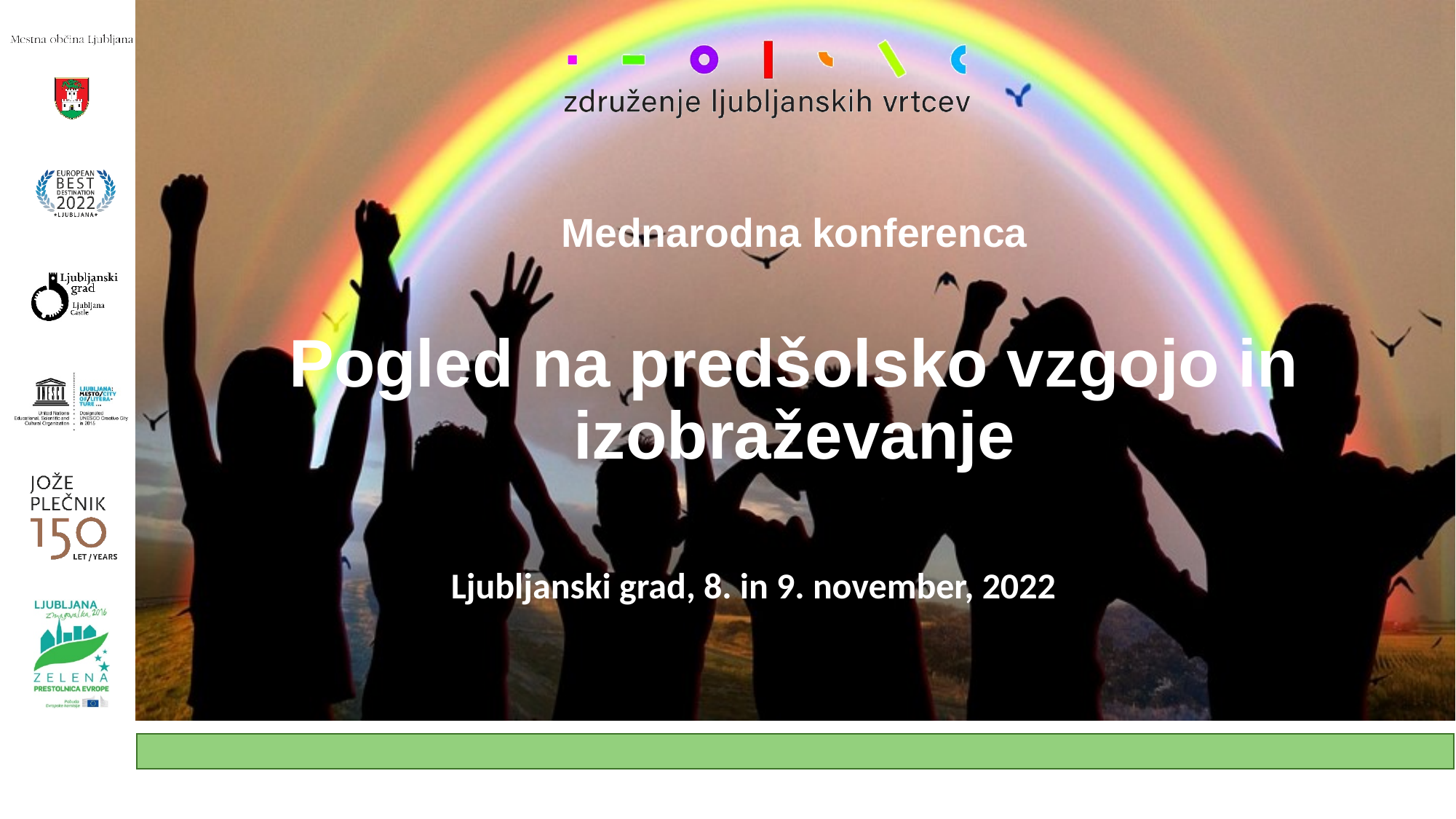

# Mednarodna konferenca Pogled na predšolsko vzgojo in izobraževanje
Ljubljanski grad, 8. in 9. november, 2022